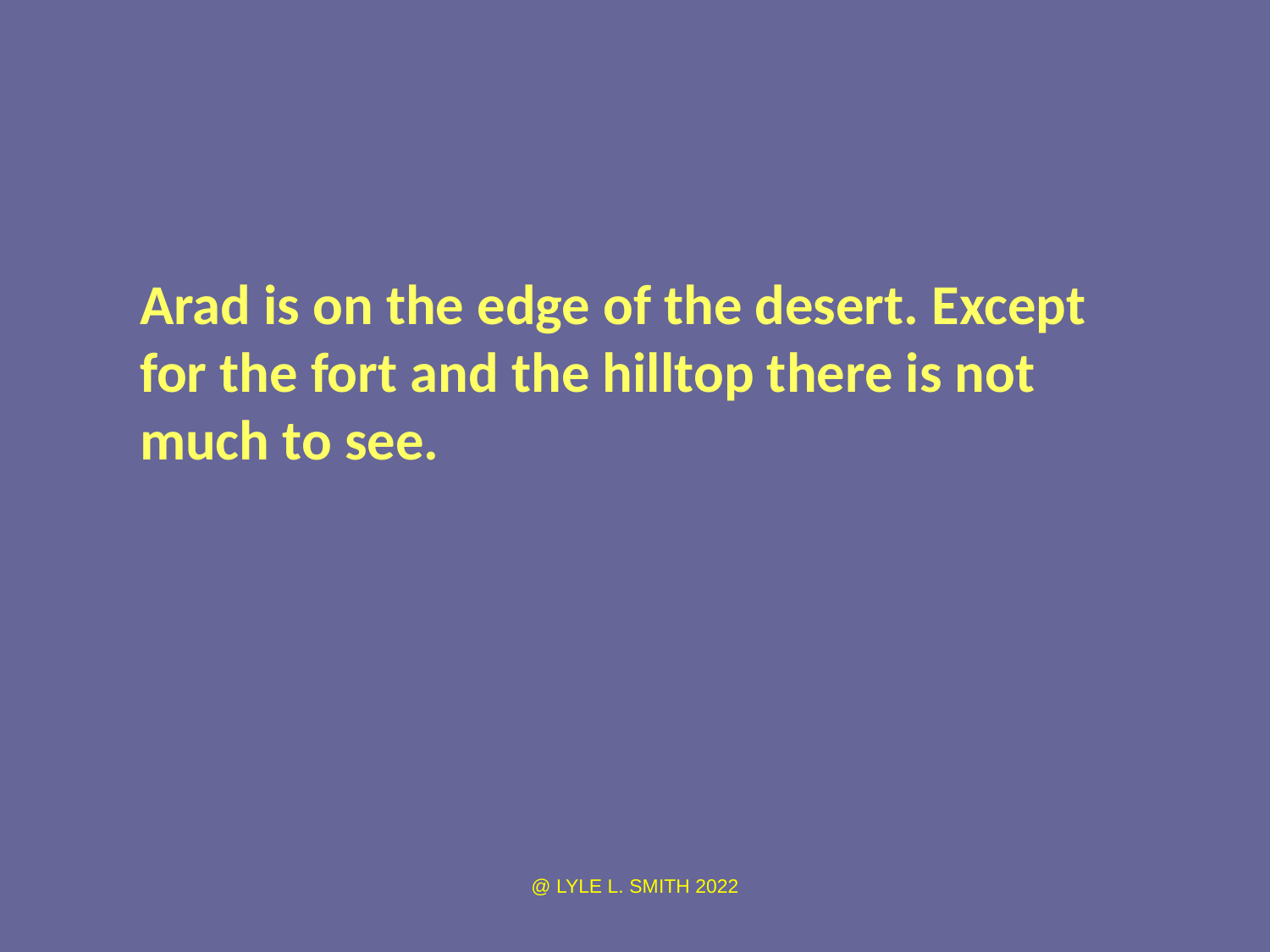

Arad is on the edge of the desert. Except for the fort and the hilltop there is not much to see.
@ LYLE L. SMITH 2022